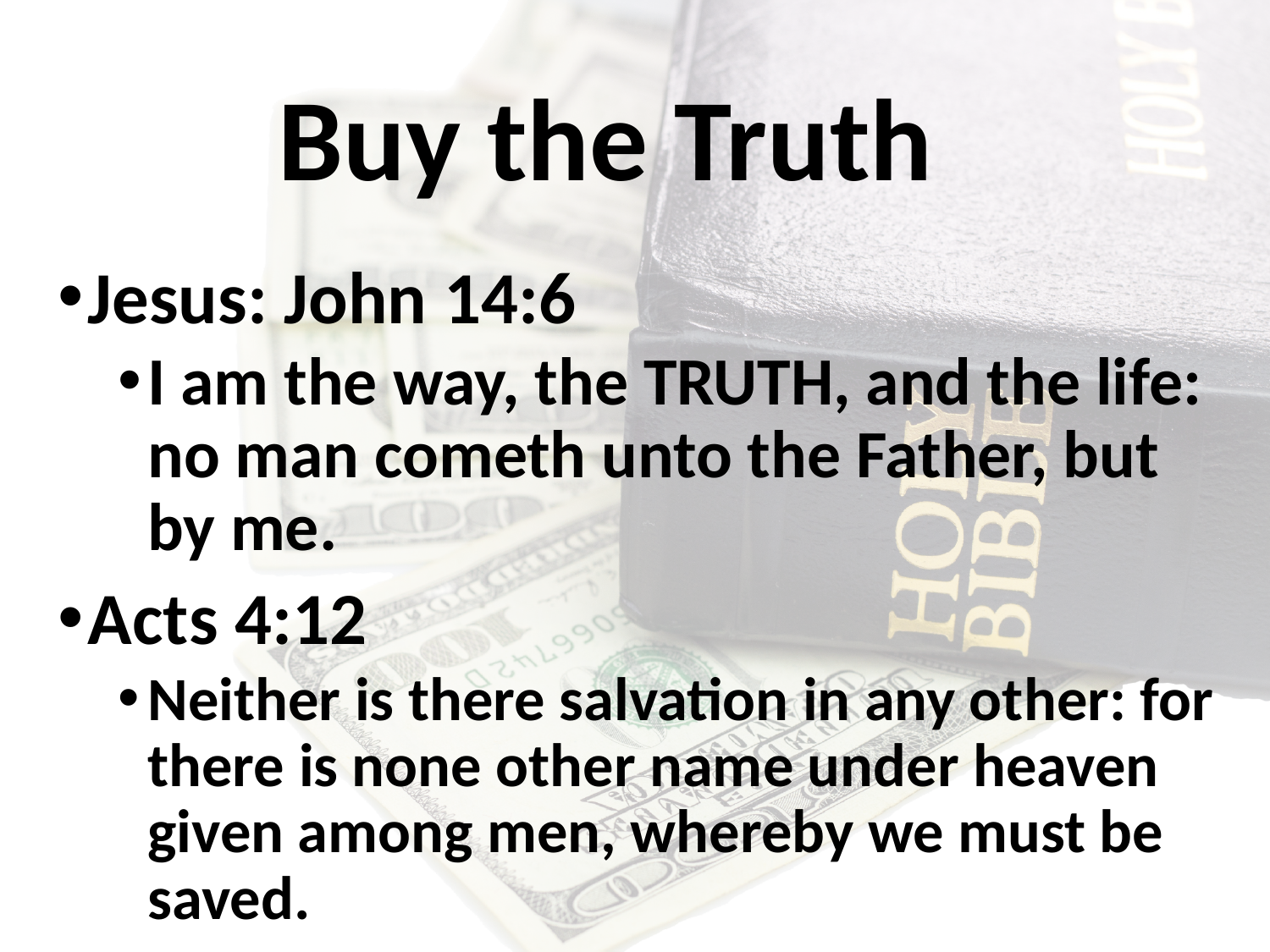

# Buy the Truth
Jesus: John 14:6
I am the way, the TRUTH, and the life: no man cometh unto the Father, but by me.
Acts 4:12
Neither is there salvation in any other: for there is none other name under heaven given among men, whereby we must be saved.